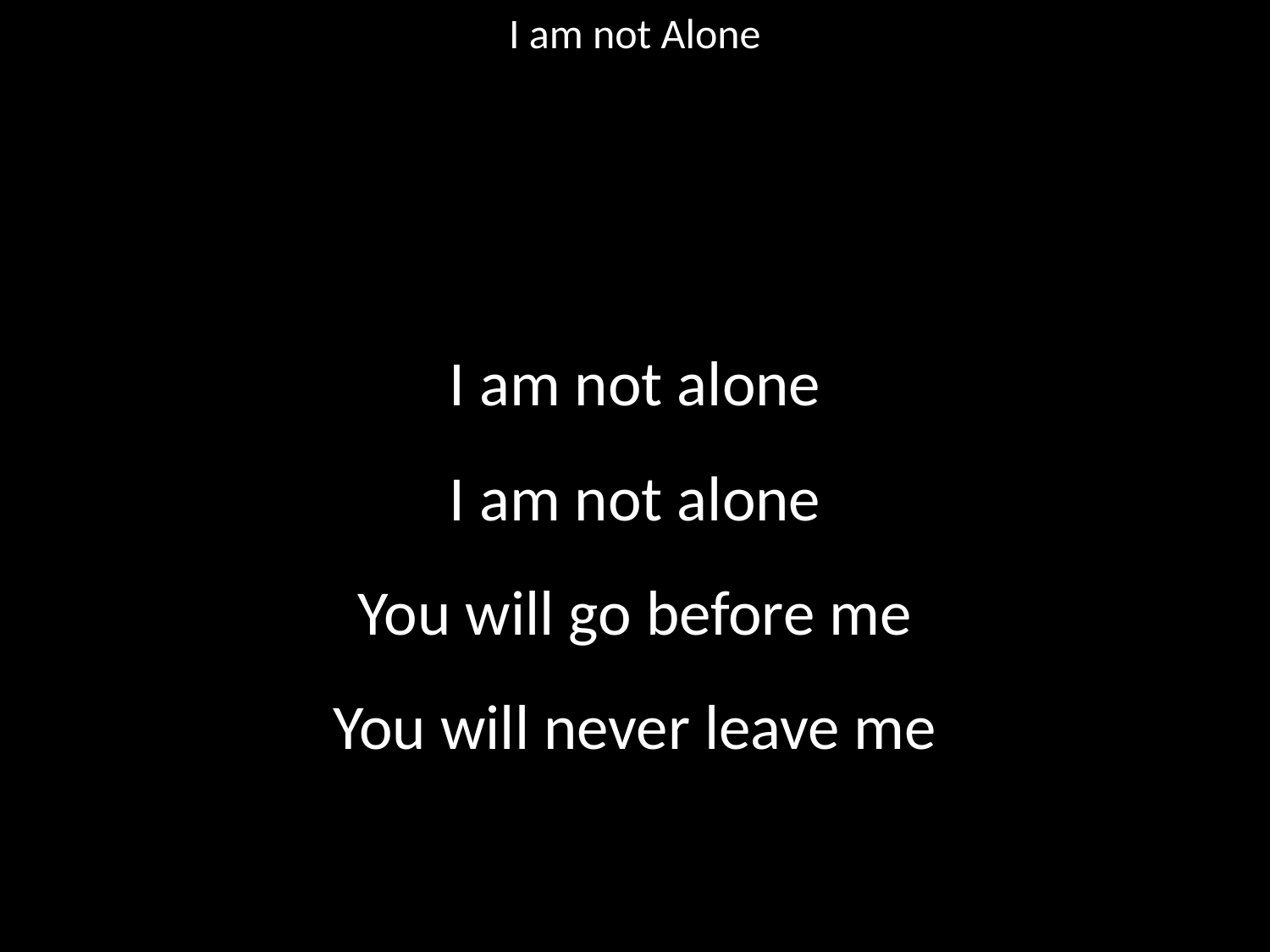

I am not Alone
#
I am not alone
I am not alone
You will go before me
You will never leave me